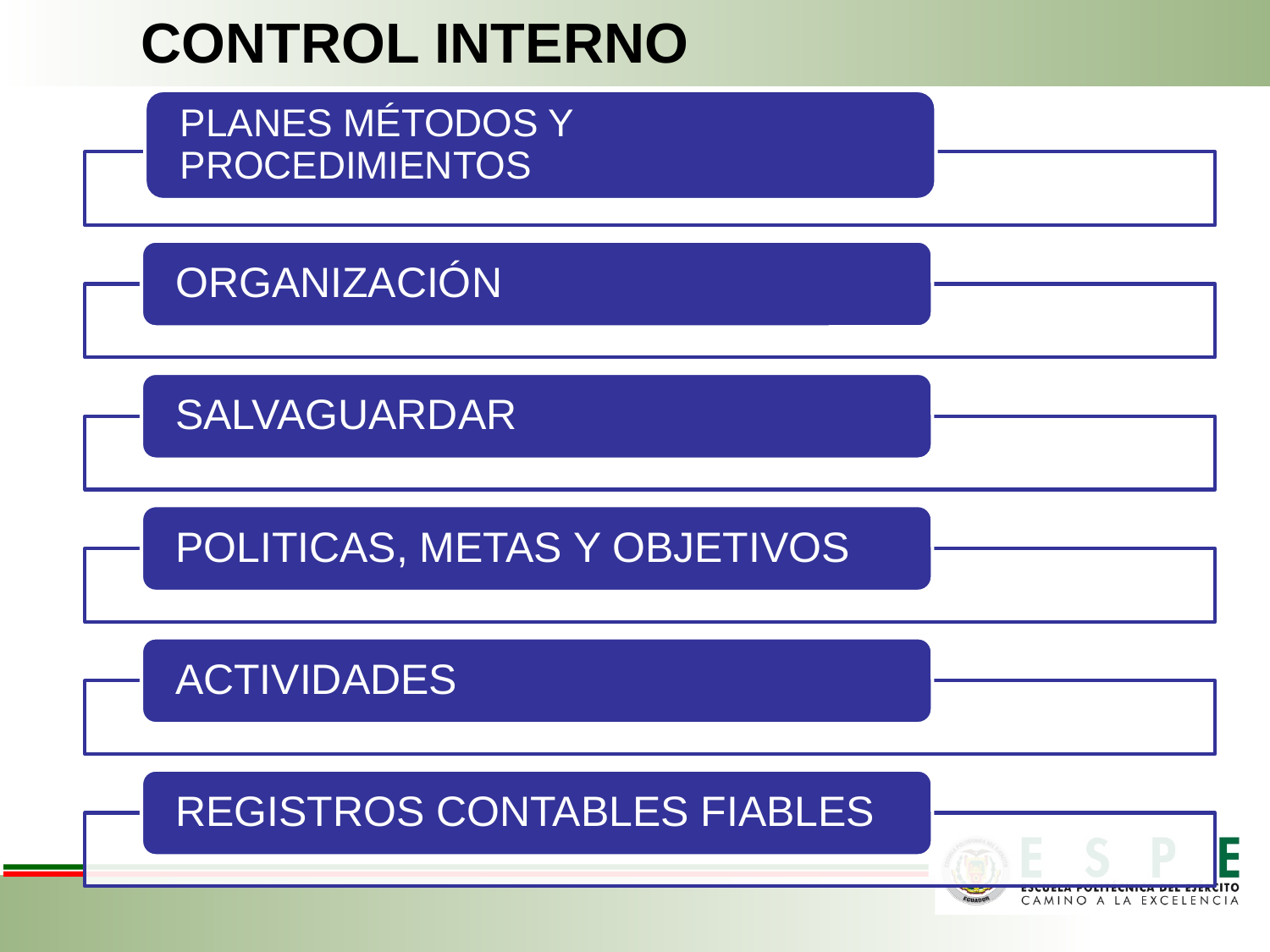

CONTROL INTERNO
PLANES MÉTODOS Y PROCEDIMIENTOS
ORGANIZACIÓN
SALVAGUARDAR
POLITICAS, METAS Y OBJETIVOS
ACTIVIDADES
REGISTROS CONTABLES FIABLES